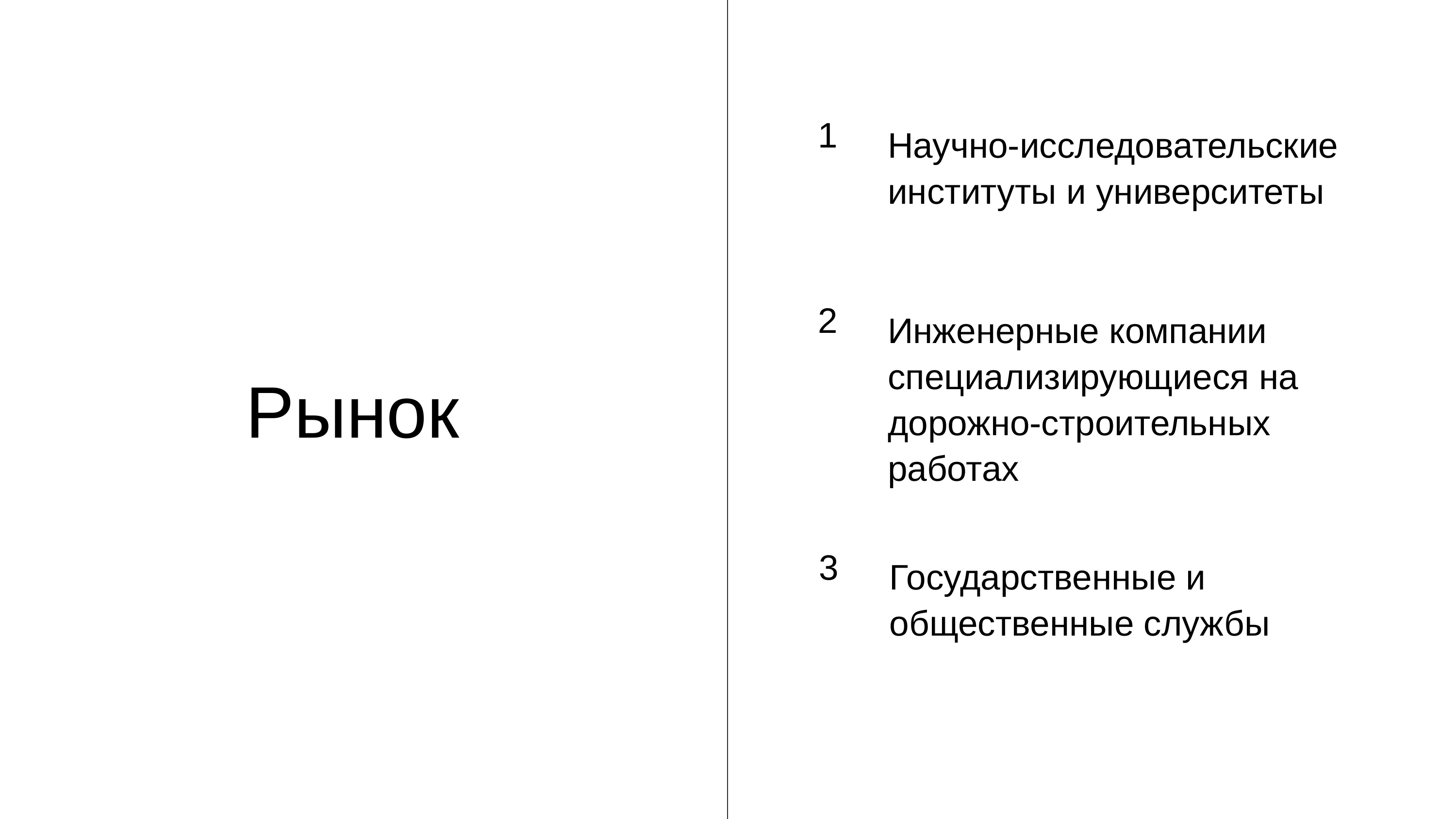

1
Научно-исследовательские институты и университеты
2
Инженерные компании специализирующиеся на дорожно-строительных работах
Рынок

3
Государственные и общественные службы